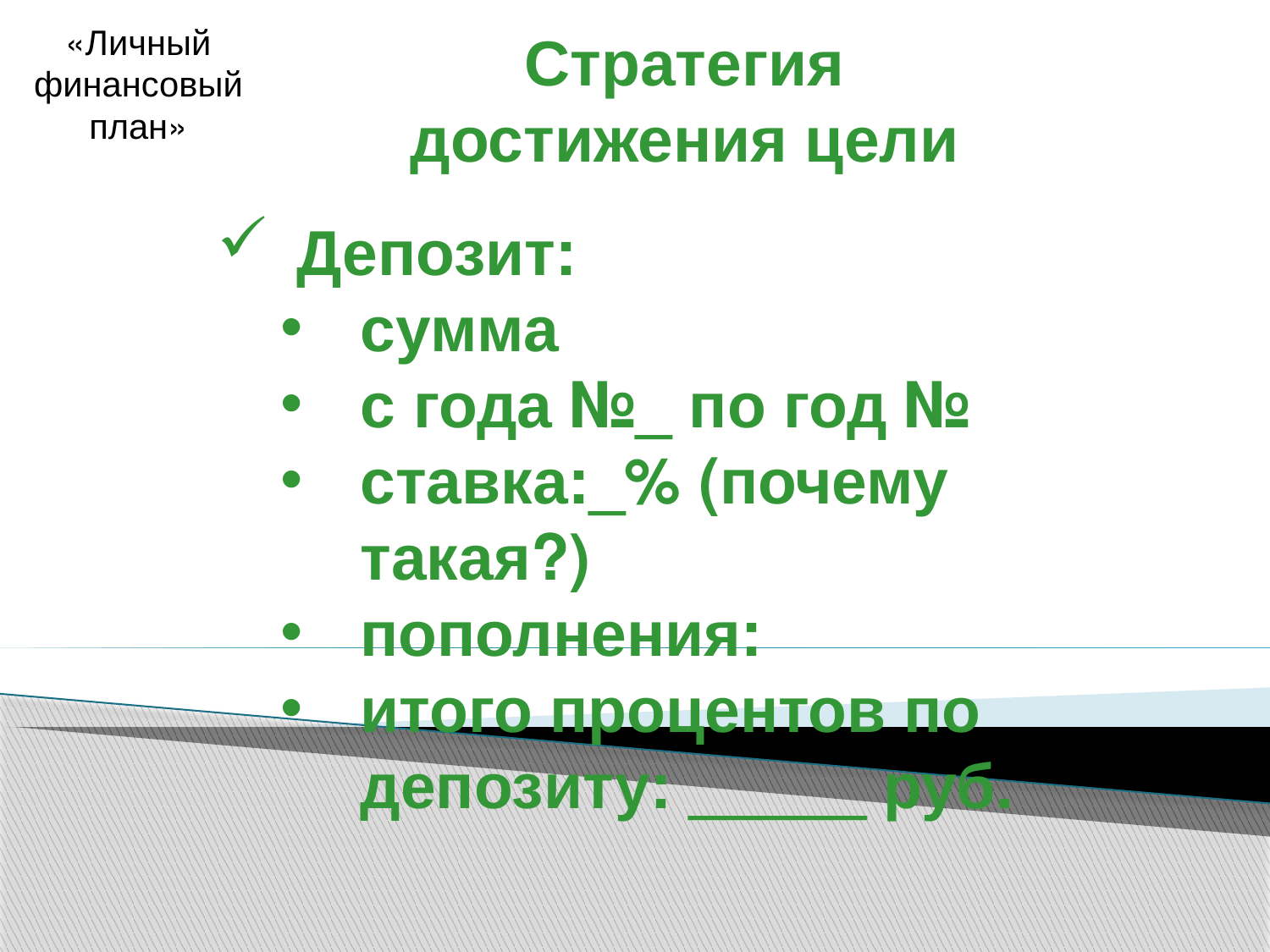

«Личный финансовый план»
Стратегия достижения цели
Депозит:
сумма
с года №_ по год №
ставка:_% (почему такая?)
пополнения:
итого процентов по депозиту: _____ руб.